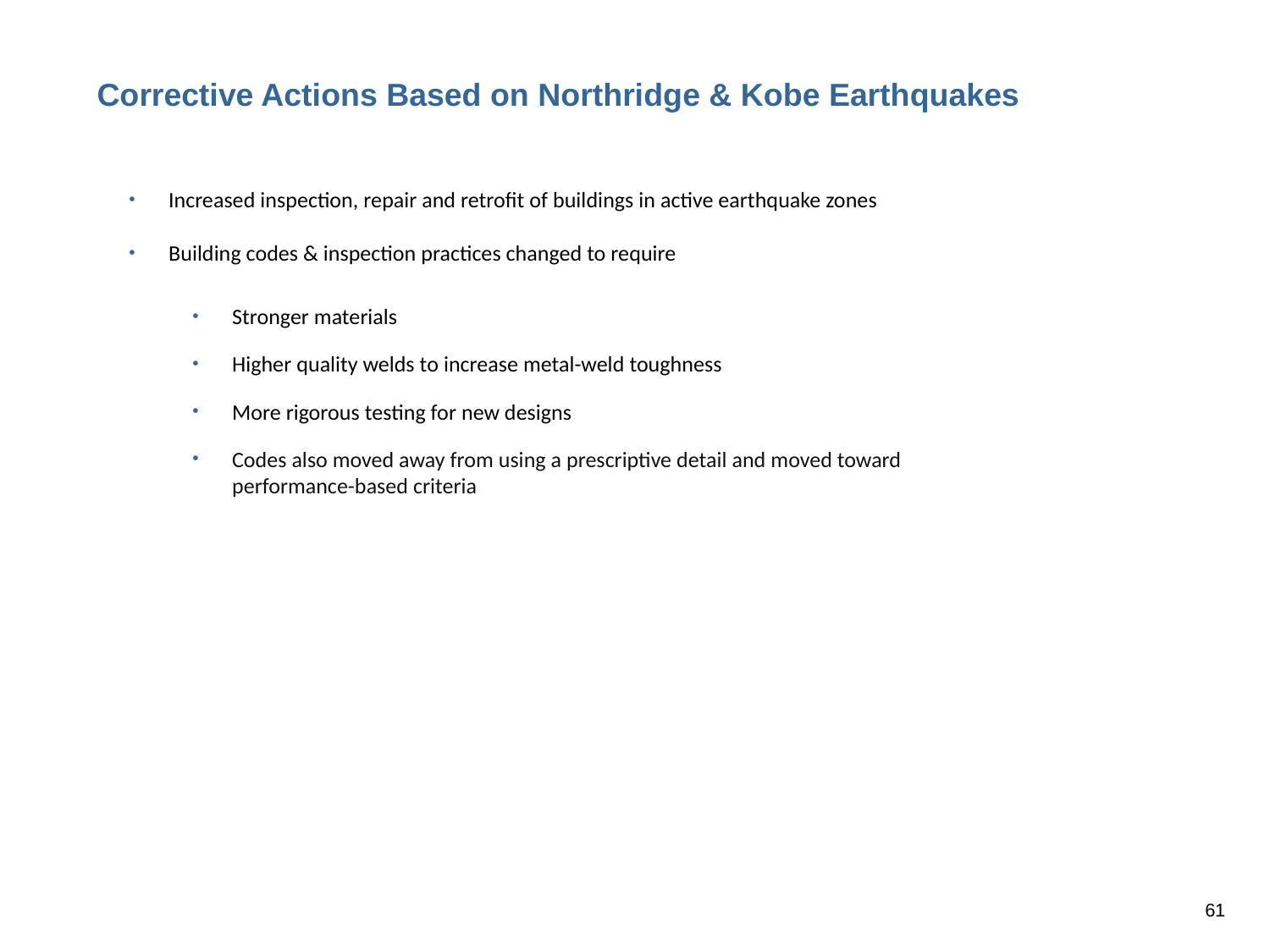

Corrective Actions Based on Northridge & Kobe Earthquakes

Increased inspection, repair and retrofit of buildings in active earthquake zones

Building codes & inspection practices changed to require
Stronger materials
Higher quality welds to increase metal-weld toughness
More rigorous testing for new designs
Codes also moved away from using a prescriptive detail and moved toward performance-based criteria
61